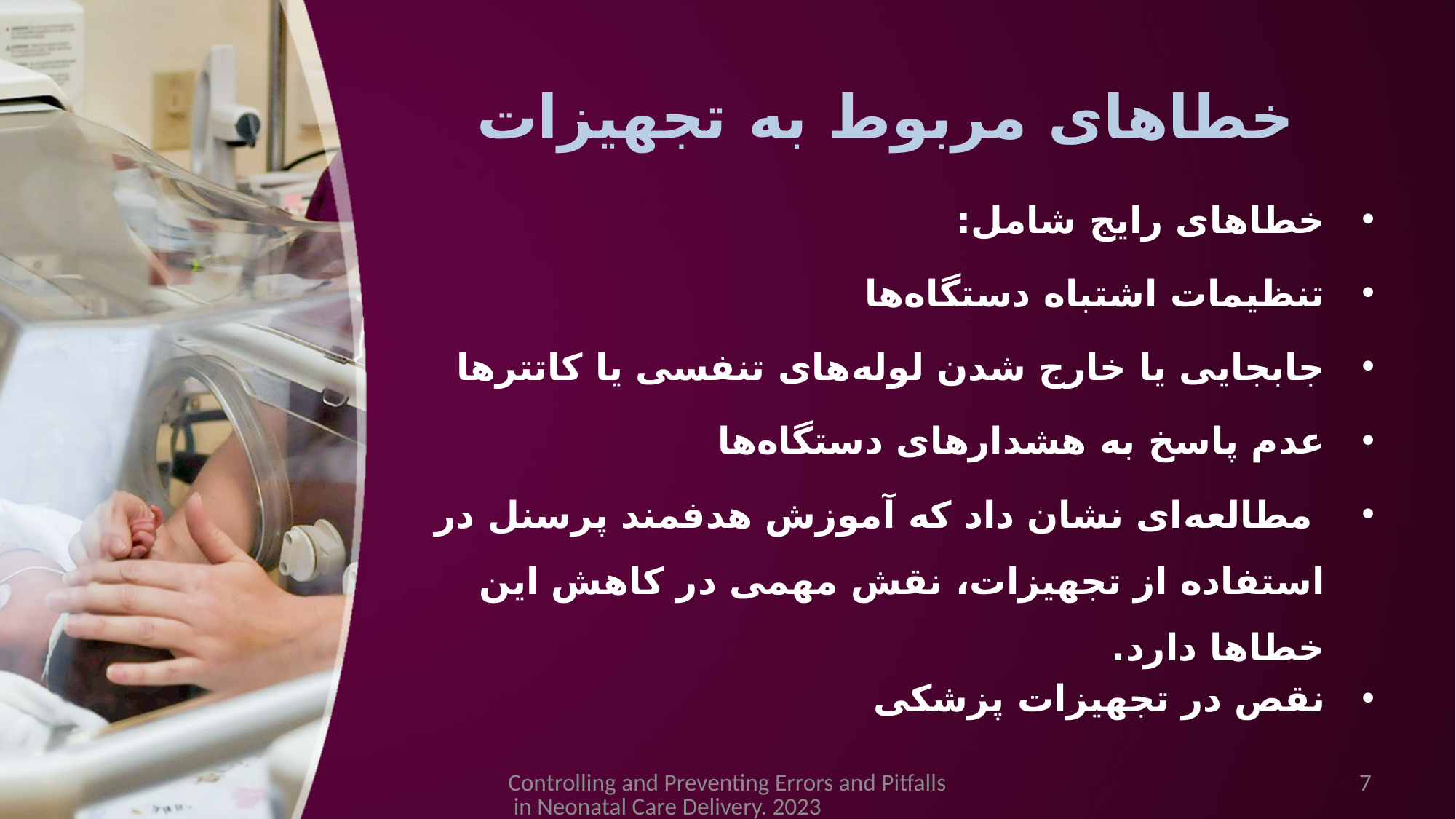

# خطاهای مربوط به تجهیزات
خطاهای رایج شامل:
تنظیمات اشتباه دستگاه‌ها
جابجایی یا خارج شدن لوله‌های تنفسی یا کاتترها
عدم پاسخ به هشدارهای دستگاه‌ها
 مطالعه‌ای نشان داد که آموزش هدفمند پرسنل در استفاده از تجهیزات، نقش مهمی در کاهش این خطاها دارد.
نقص در تجهیزات پزشکی

Controlling and Preventing Errors and Pitfalls in Neonatal Care Delivery. 2023
7